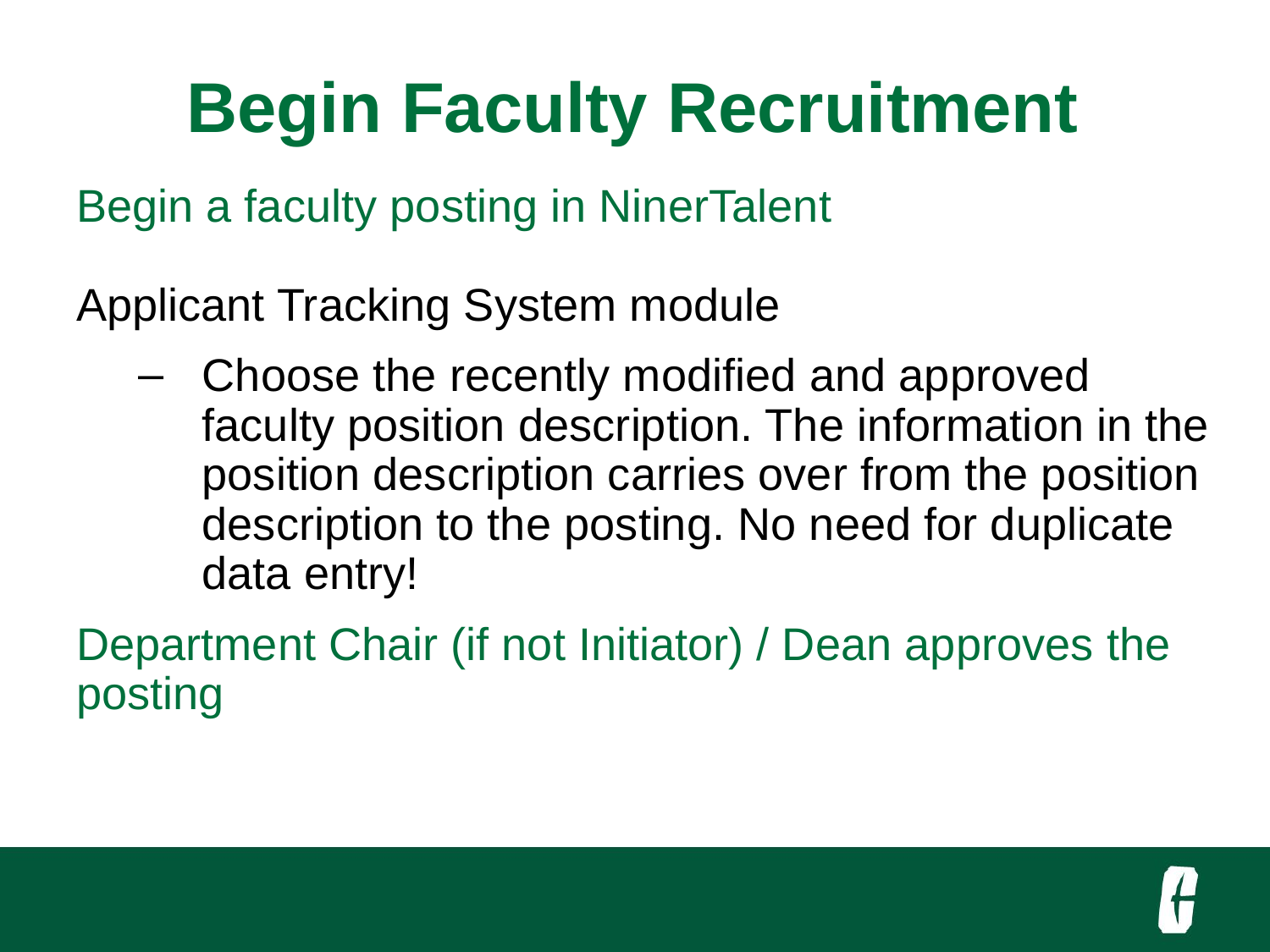

Begin Faculty Recruitment
Begin a faculty posting in NinerTalent

Applicant Tracking System module
Choose the recently modified and approved faculty position description. The information in the position description carries over from the position description to the posting. No need for duplicate data entry!
Department Chair (if not Initiator) / Dean approves the posting
#